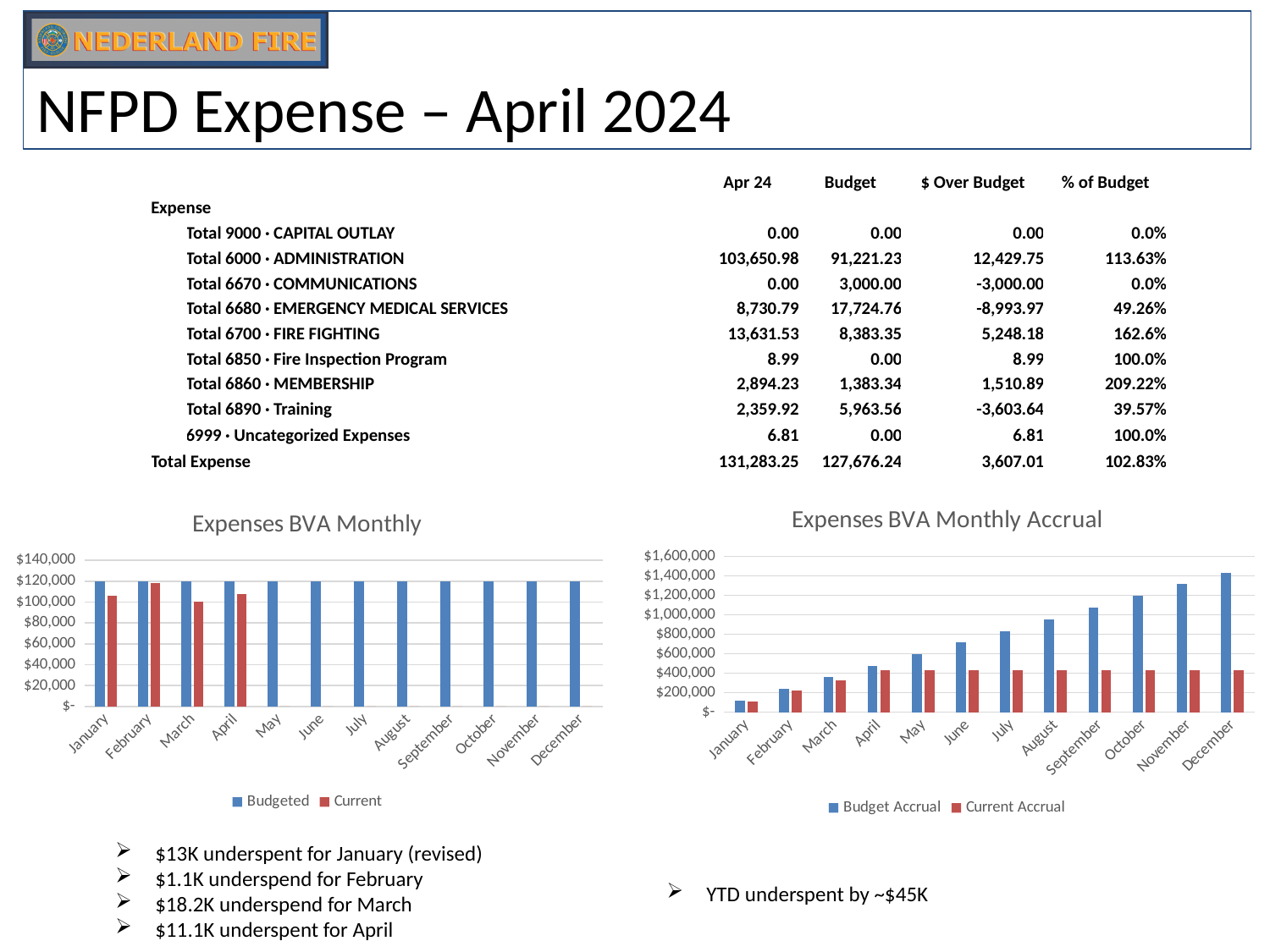

NFPD Expense – April 2024
|  |  |  |  |  |  | Apr 24 | Budget | $ Over Budget | % of Budget |
| --- | --- | --- | --- | --- | --- | --- | --- | --- | --- |
| Expense |  |  |  |  |  |  |  |  |  |
|  | Total 9000 · CAPITAL OUTLAY |  |  |  |  | 0.00 | 0.00 | 0.00 | 0.0% |
|  | Total 6000 · ADMINISTRATION |  |  |  |  | 103,650.98 | 91,221.23 | 12,429.75 | 113.63% |
|  | Total 6670 · COMMUNICATIONS |  |  |  |  | 0.00 | 3,000.00 | -3,000.00 | 0.0% |
|  | Total 6680 · EMERGENCY MEDICAL SERVICES |  |  |  |  | 8,730.79 | 17,724.76 | -8,993.97 | 49.26% |
|  | Total 6700 · FIRE FIGHTING |  |  |  |  | 13,631.53 | 8,383.35 | 5,248.18 | 162.6% |
|  | Total 6850 · Fire Inspection Program |  |  |  |  | 8.99 | 0.00 | 8.99 | 100.0% |
|  | Total 6860 · MEMBERSHIP |  |  |  |  | 2,894.23 | 1,383.34 | 1,510.89 | 209.22% |
|  | Total 6890 · Training |  |  |  |  | 2,359.92 | 5,963.56 | -3,603.64 | 39.57% |
|  | 6999 · Uncategorized Expenses |  |  |  |  | 6.81 | 0.00 | 6.81 | 100.0% |
| Total Expense |  |  |  |  |  | 131,283.25 | 127,676.24 | 3,607.01 | 102.83% |

### Chart: Expenses BVA Monthly Accrual

| Category | Budget Accrual | Current Accrual |
|---|---|---|
| January | 119485.39916666668 | 106397.75 |
| February | 238970.79833333337 | 224731.66 |
| March | 358456.19750000007 | 324952.48 |
| April | 477941.59666666674 | 432306.35 |
| May | 597426.9958333335 | 432306.35 |
| June | 716912.3950000001 | 432306.35 |
| July | 836397.7941666668 | 432306.35 |
| August | 955883.1933333335 | 432306.35 |
| September | 1075368.5925000003 | 432306.35 |
| October | 1194853.991666667 | 432306.35 |
| November | 1314339.3908333336 | 432306.35 |
| December | 1433824.7900000003 | 432306.35 |

### Chart: Expenses BVA Monthly

| Category | Budgeted | Current |
|---|---|---|
| January | 119485.39916666668 | 106397.75 |
| February | 119485.39916666668 | 118333.91 |
| March | 119485.39916666668 | 100220.82 |
| April | 119485.39916666668 | 107353.87 |
| May | 119485.39916666668 | 0.0 |
| June | 119485.39916666668 | 0.0 |
| July | 119485.39916666668 | 0.0 |
| August | 119485.39916666668 | 0.0 |
| September | 119485.39916666668 | 0.0 |
| October | 119485.39916666668 | 0.0 |
| November | 119485.39916666668 | 0.0 |
| December | 119485.39916666668 | 0.0 |
$13K underspent for January (revised)
$1.1K underspend for February
$18.2K underspend for March
$11.1K underspent for April
YTD underspent by ~$45K